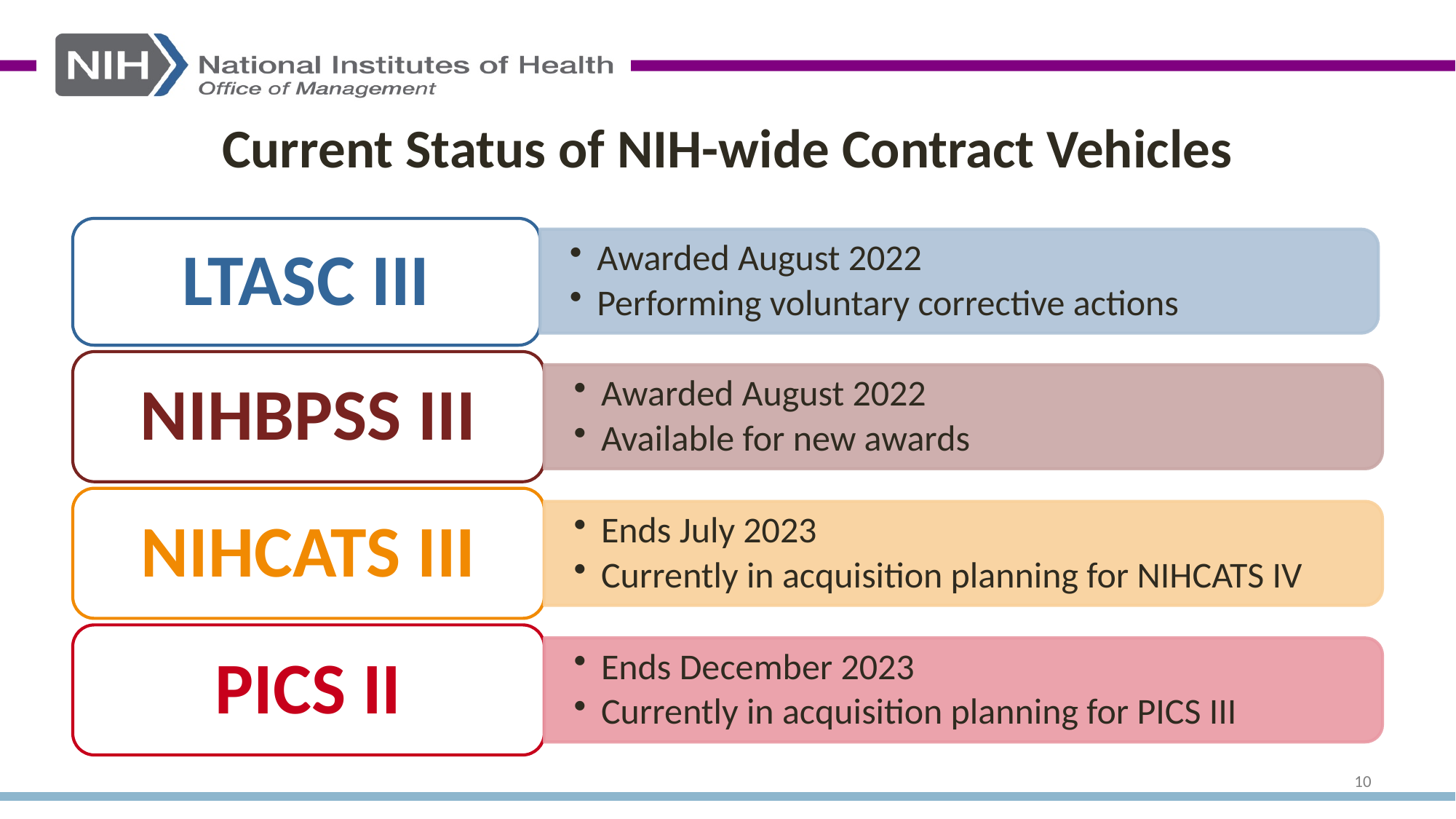

# Current Status of NIH-wide Contract Vehicles
LTASC III
Awarded August 2022
Performing voluntary corrective actions
NIHBPSS III
Awarded August 2022
Available for new awards
NIHCATS III
Ends July 2023
Currently in acquisition planning for NIHCATS IV
PICS II
Ends December 2023
Currently in acquisition planning for PICS III
10